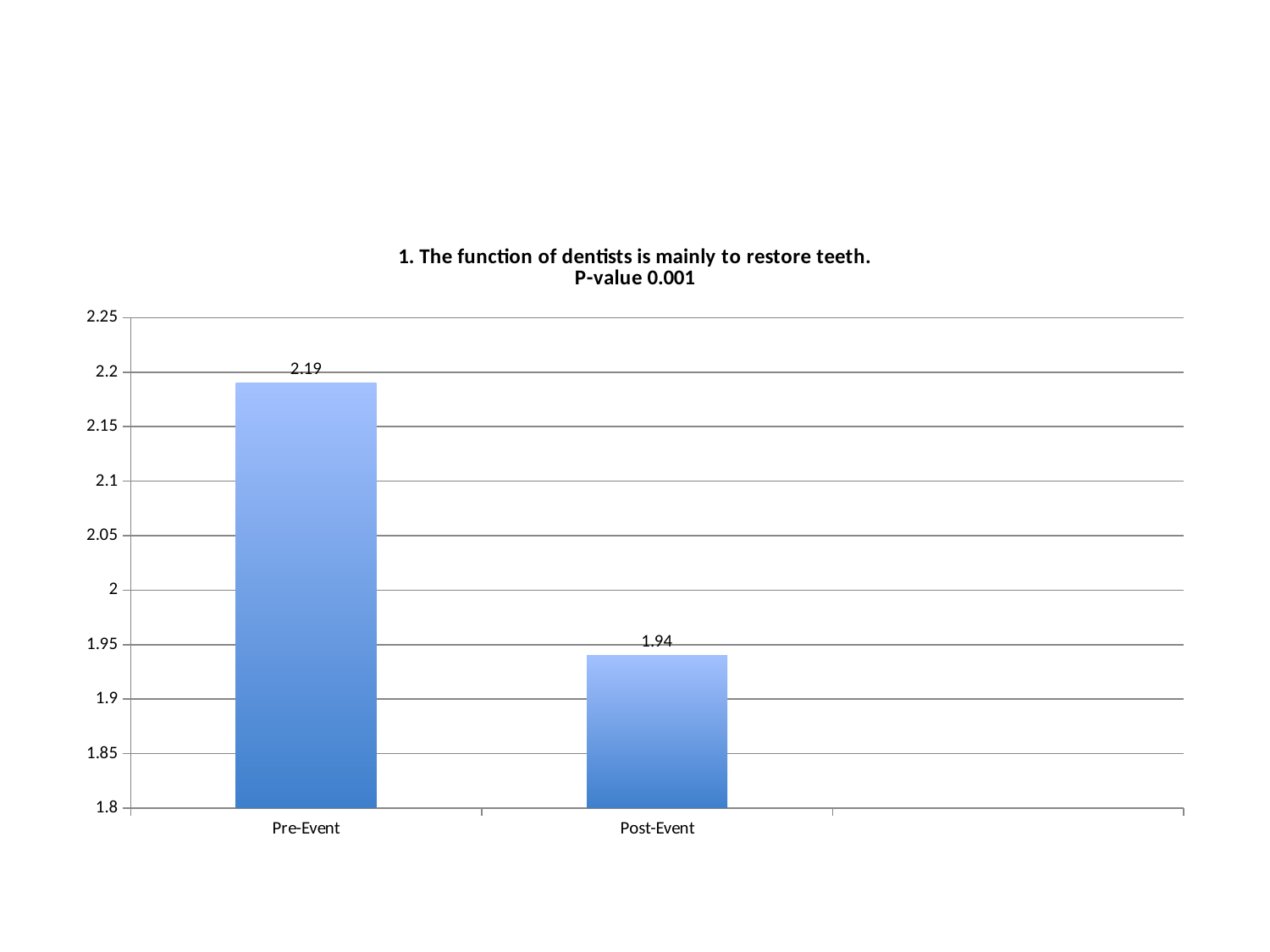

#

### Chart: 1. The function of dentists is mainly to restore teeth.
P-value 0.001

| Category | 1. The function of dentists is mainly to restore teeth. |
|---|---|
| Pre-Event | 2.19 |
| Post-Event | 1.94 |